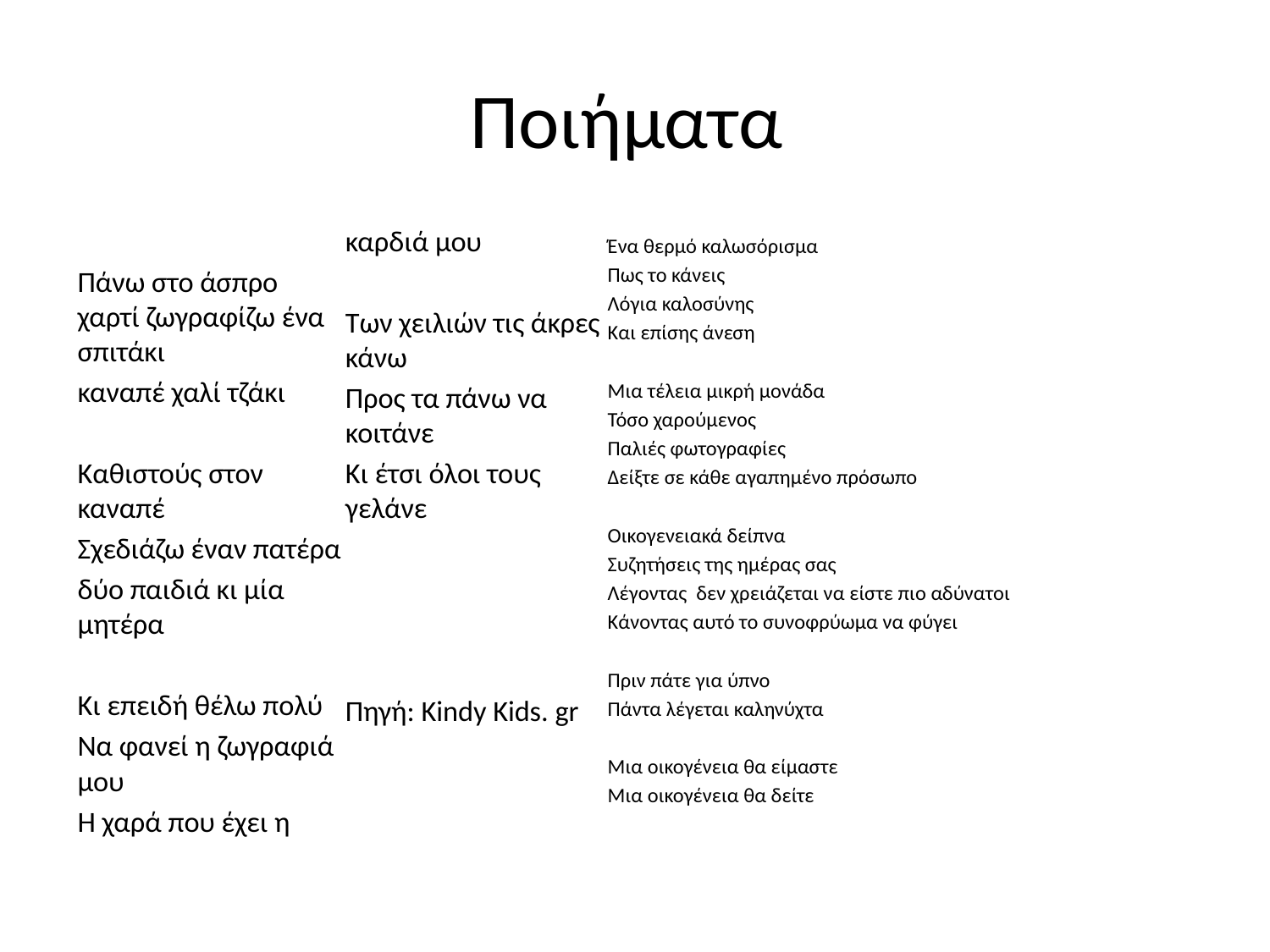

# Ποιήματα

Πάνω στο άσπρο χαρτί ζωγραφίζω ένα σπιτάκι
καναπέ χαλί τζάκι

Καθιστούς στον καναπέ
Σχεδιάζω έναν πατέρα
δύο παιδιά κι μία μητέρα

Κι επειδή θέλω πολύ
Να φανεί η ζωγραφιά μου
Η χαρά που έχει η καρδιά μου

Των χειλιών τις άκρες  κάνω
Προς τα πάνω να κοιτάνε
Κι έτσι όλοι τους γελάνε

Πηγή: Kindy Kids. gr

Ένα θερμό καλωσόρισμα
Πως το κάνεις
Λόγια καλοσύνης
Και επίσης άνεση

Μια τέλεια μικρή μονάδα
Τόσο χαρούμενος
Παλιές φωτογραφίες
Δείξτε σε κάθε αγαπημένο πρόσωπο

Οικογενειακά δείπνα
Συζητήσεις της ημέρας σας
Λέγοντας  δεν χρειάζεται να είστε πιο αδύνατοι
Κάνοντας αυτό το συνοφρύωμα να φύγει

Πριν πάτε για ύπνο
Πάντα λέγεται καληνύχτα

Μια οικογένεια θα είμαστε
Μια οικογένεια θα δείτε